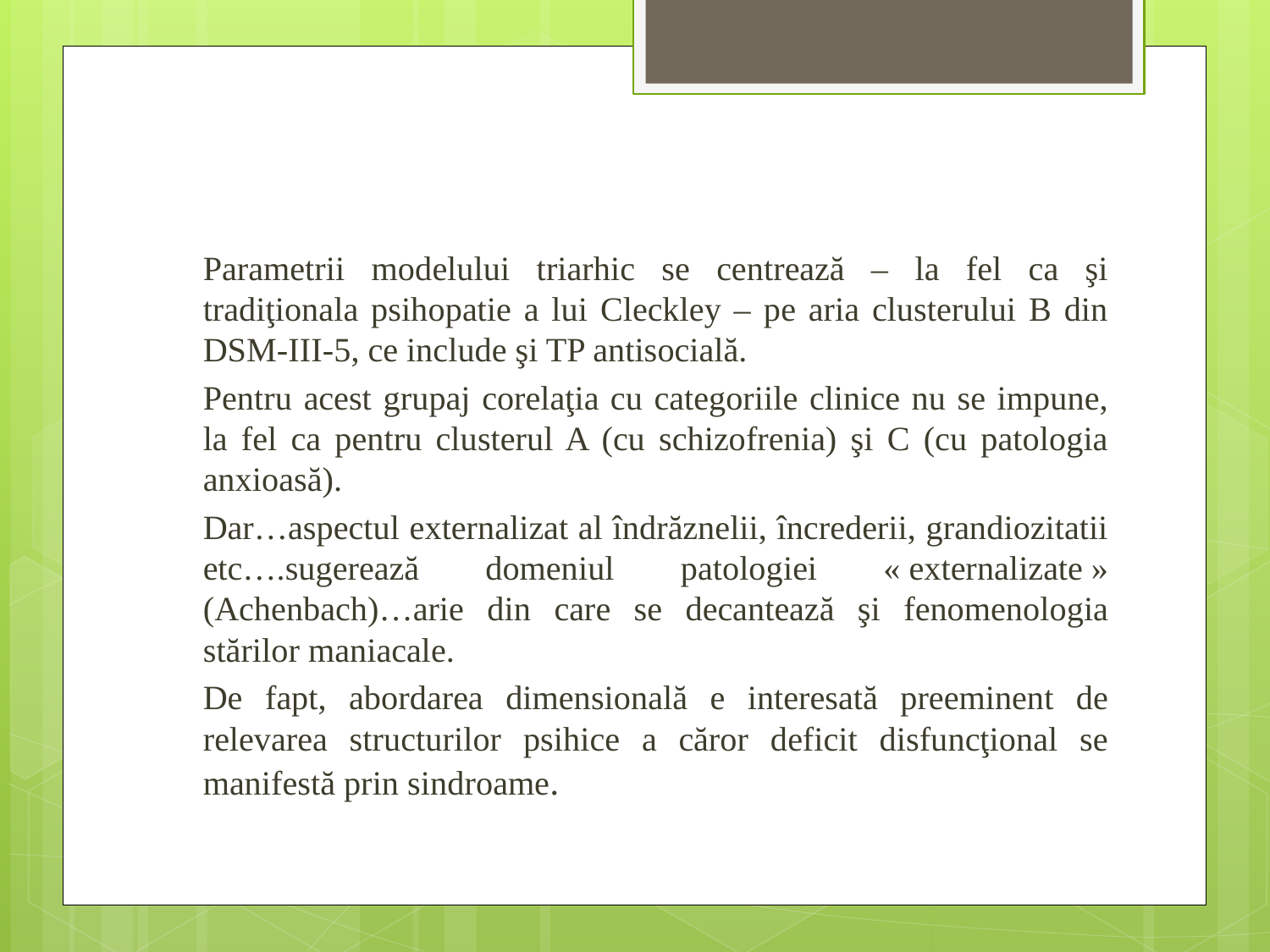

Parametrii modelului triarhic se centrează – la fel ca şi tradiţionala psihopatie a lui Cleckley – pe aria clusterului B din DSM-III-5, ce include şi TP antisocială.
	Pentru acest grupaj corelaţia cu categoriile clinice nu se impune, la fel ca pentru clusterul A (cu schizofrenia) şi C (cu patologia anxioasă).
	Dar…aspectul externalizat al îndrăznelii, încrederii, grandiozitatii etc….sugerează domeniul patologiei « externalizate » (Achenbach)…arie din care se decantează şi fenomenologia stărilor maniacale.
	De fapt, abordarea dimensională e interesată preeminent de relevarea structurilor psihice a căror deficit disfuncţional se manifestă prin sindroame.